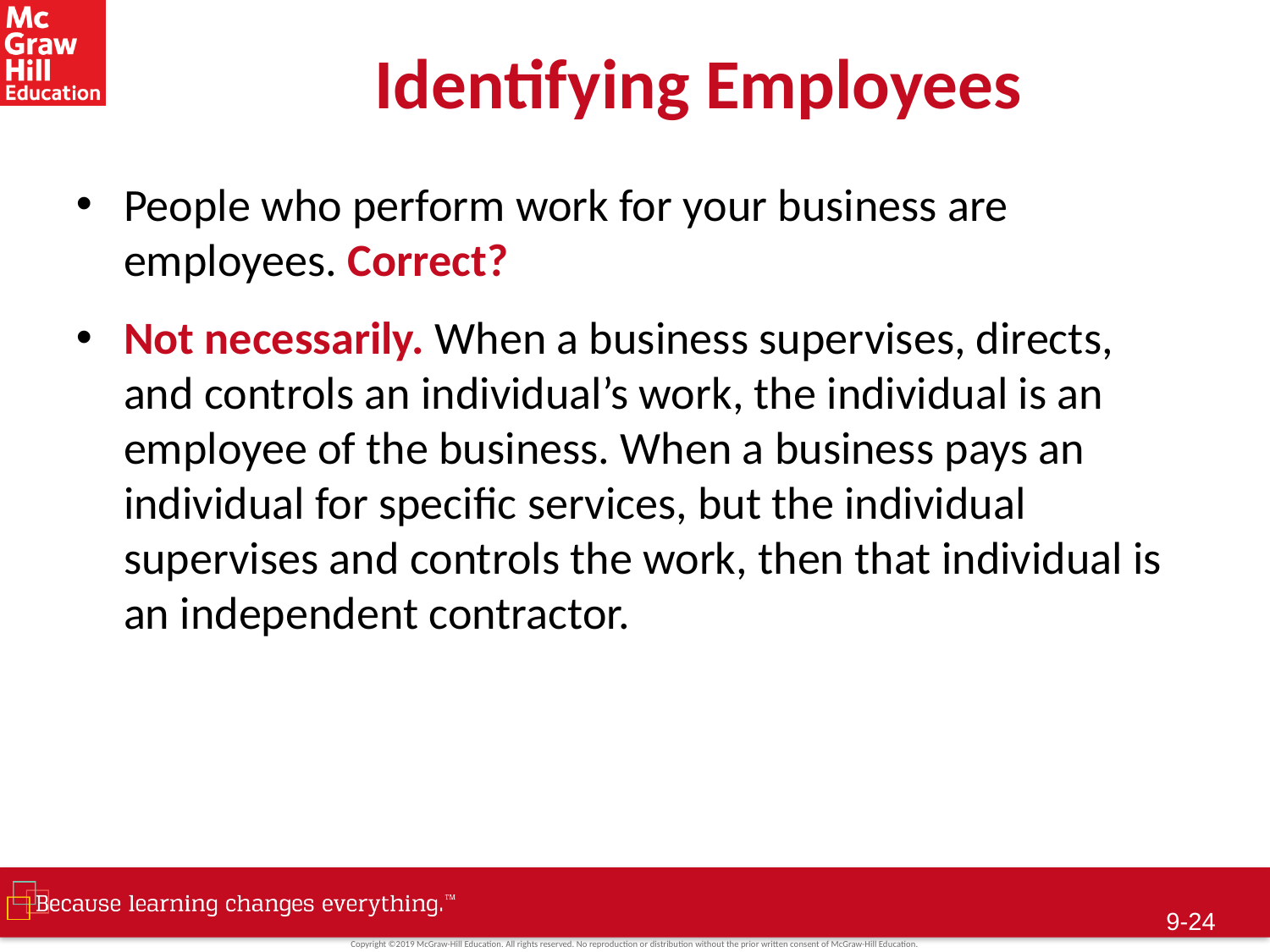

# Identifying Employees
People who perform work for your business are employees. Correct?
Not necessarily. When a business supervises, directs, and controls an individual’s work, the individual is an employee of the business. When a business pays an individual for specific services, but the individual supervises and controls the work, then that individual is an independent contractor.

9-24